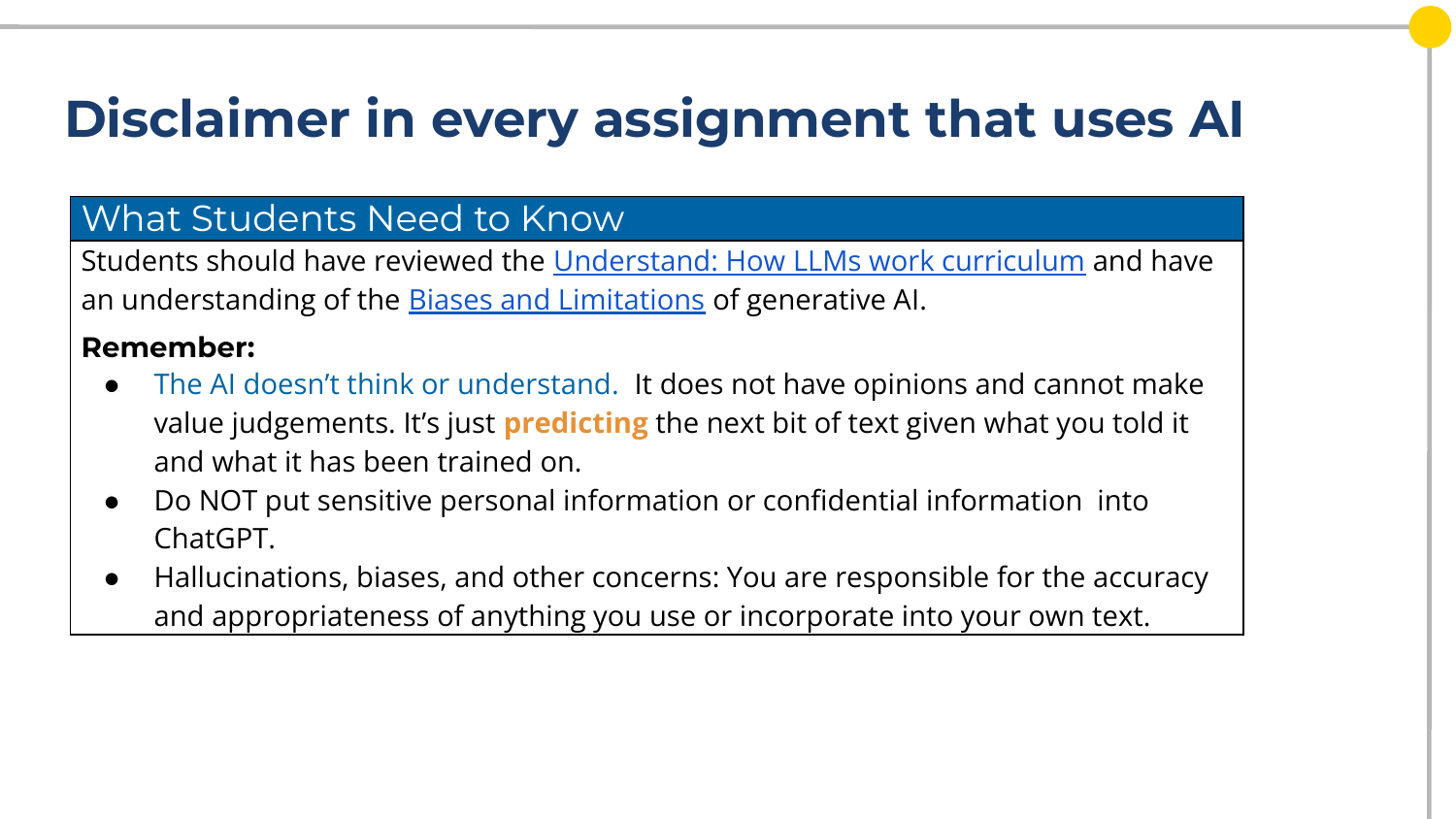

# Disclaimer in every assignment that uses AI
| What Students Need to Know |
| --- |
| Students should have reviewed the Understand: How LLMs work curriculum and have an understanding of the Biases and Limitations of generative AI. Remember: The AI doesn’t think or understand. It does not have opinions and cannot make value judgements. It’s just predicting the next bit of text given what you told it and what it has been trained on. Do NOT put sensitive personal information or confidential information into ChatGPT. Hallucinations, biases, and other concerns: You are responsible for the accuracy and appropriateness of anything you use or incorporate into your own text. |